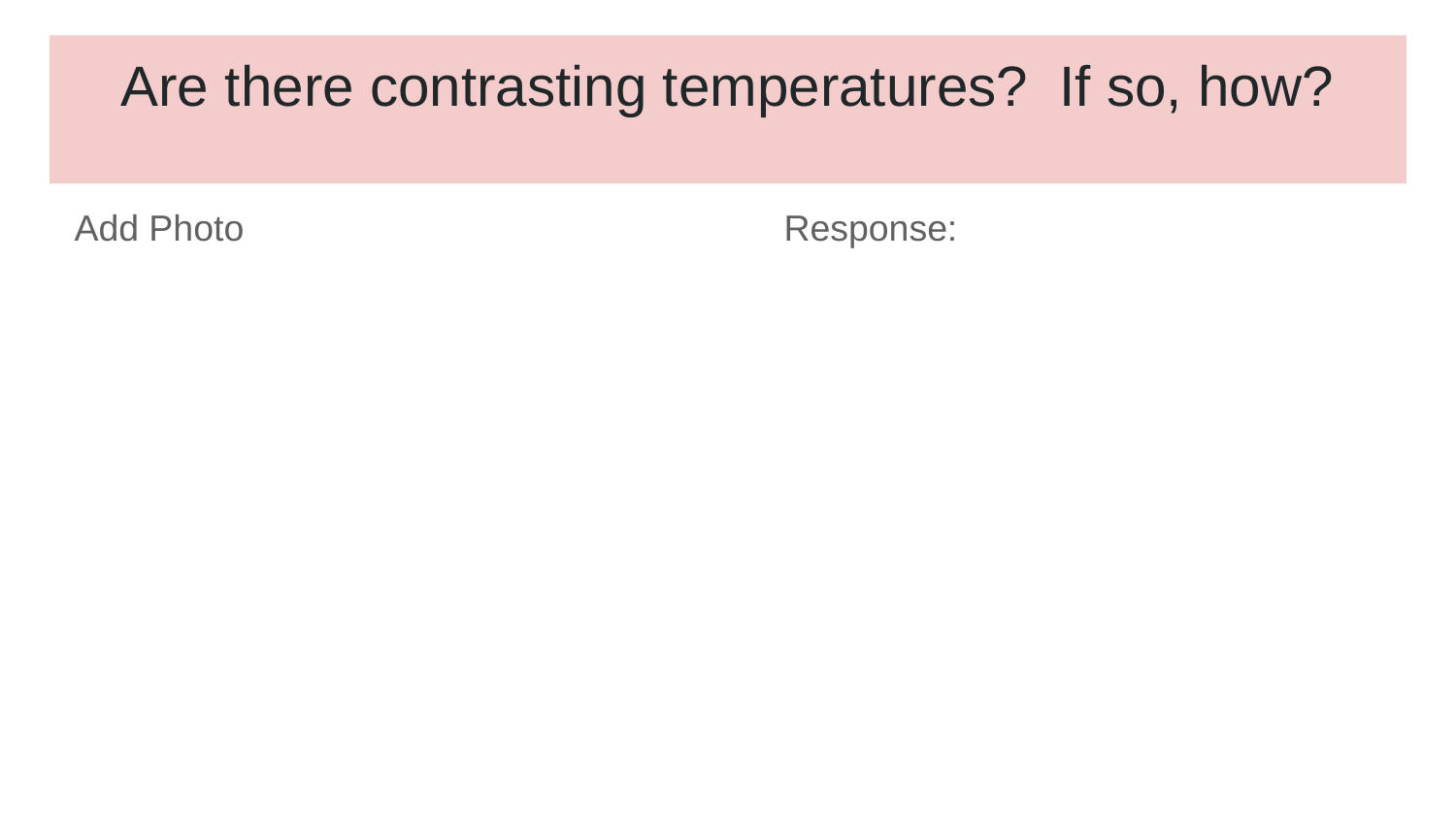

# Are there contrasting temperatures?  If so, how?
 Add Photo
Response: